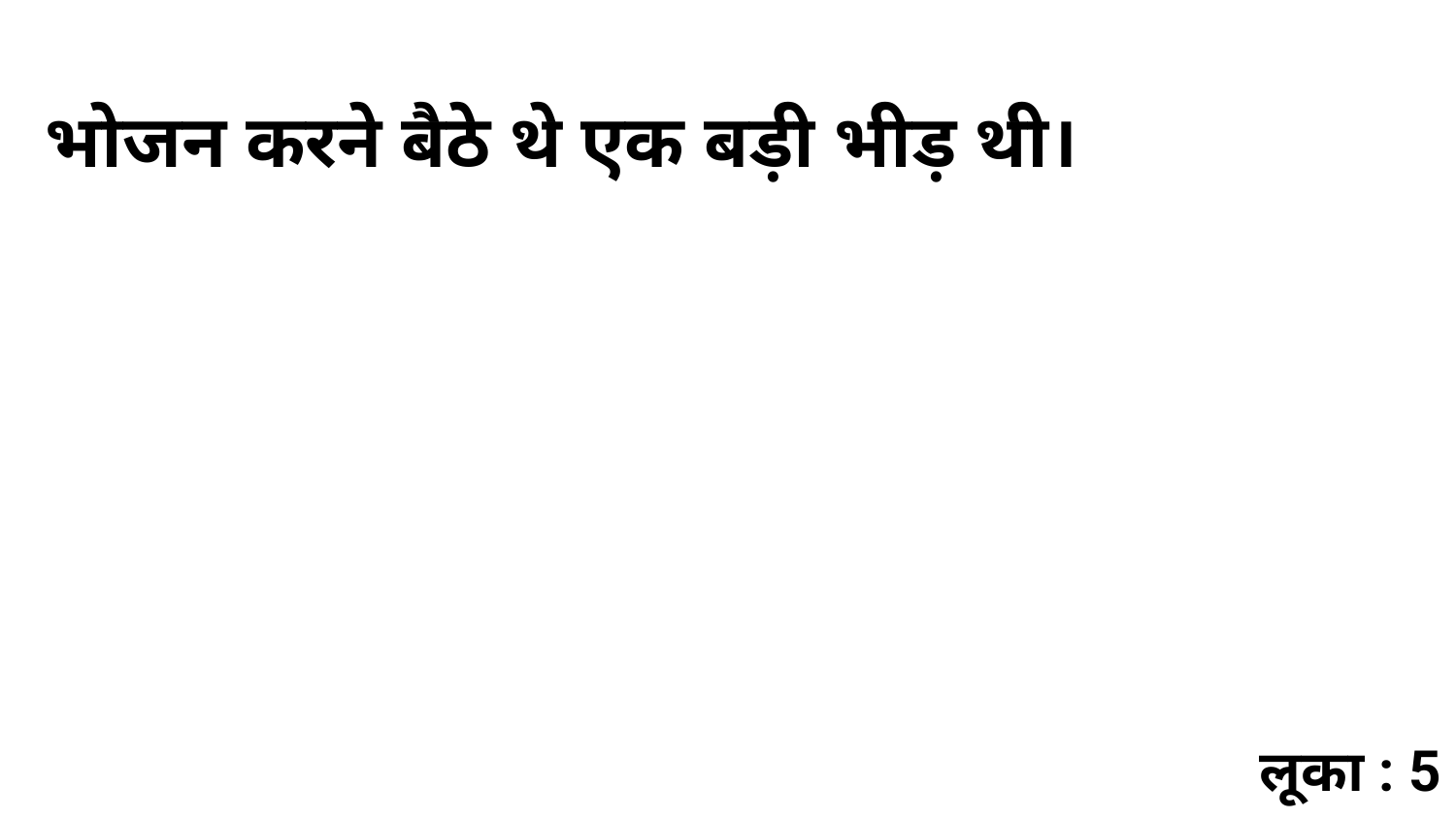

भोजन करने बैठे थे एक बड़ी भीड़ थी।
लूका : 5